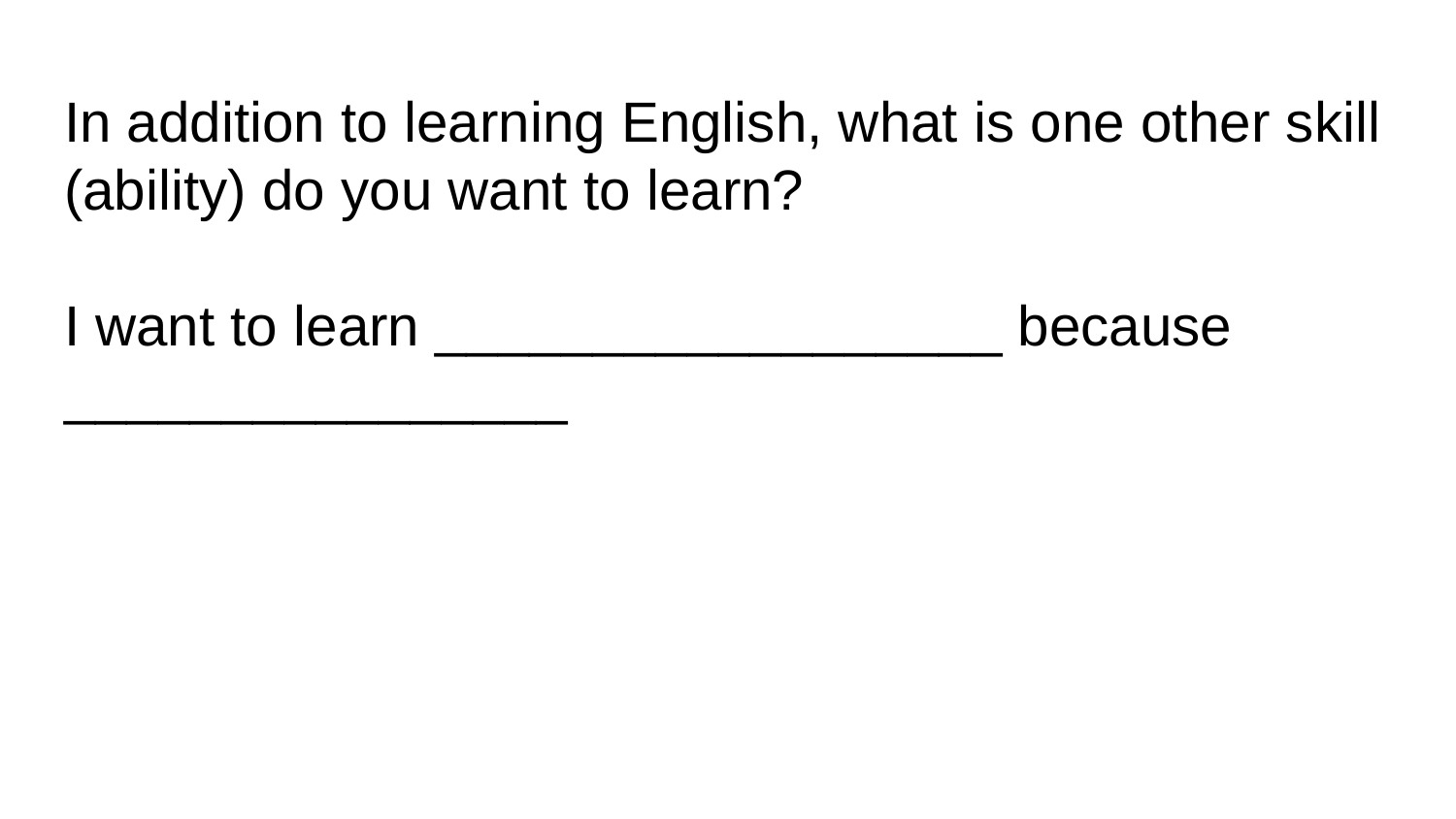

# In addition to learning English, what is one other skill (ability) do you want to learn?

I want to learn __________________ because ________________